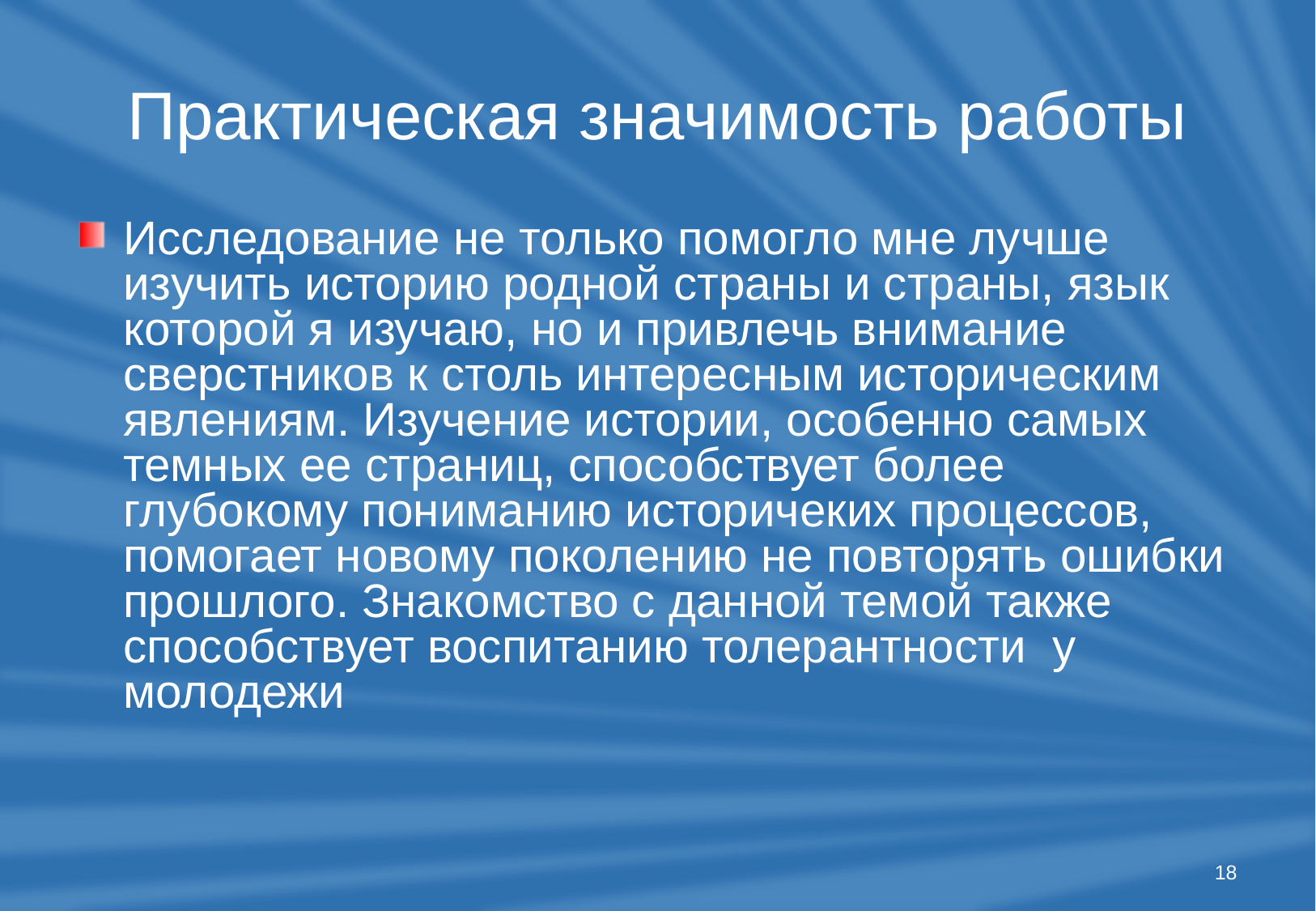

# Практическая значимость работы
Исследование не только помогло мне лучше изучить историю родной страны и страны, язык которой я изучаю, но и привлечь внимание сверстников к столь интересным историческим явлениям. Изучение истории, особенно самых темных ее страниц, способствует более глубокому пониманию историчеких процессов, помогает новому поколению не повторять ошибки прошлого. Знакомство с данной темой также способствует воспитанию толерантности  у молодежи

18